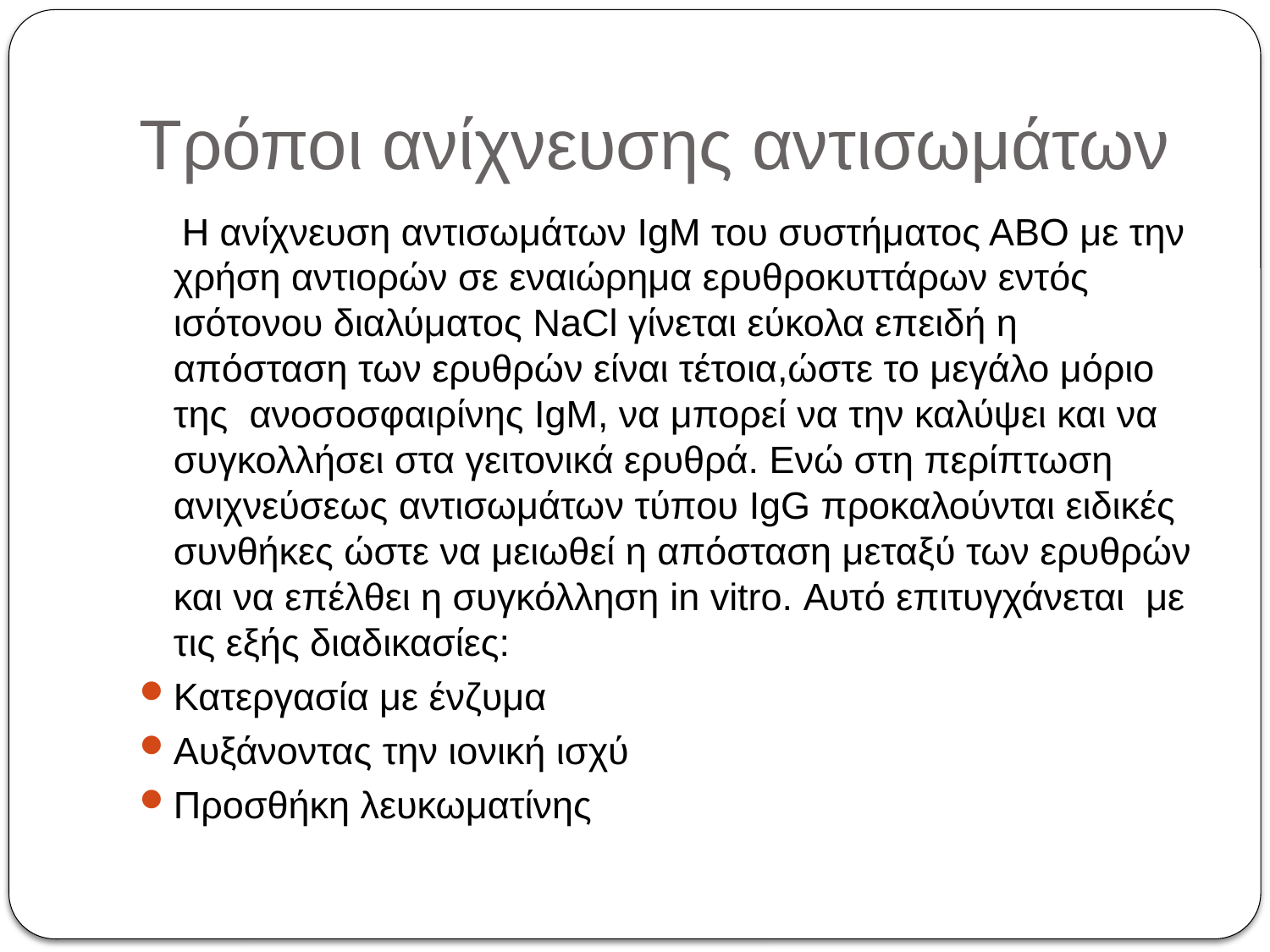

# Τρόποι ανίχνευσης αντισωμάτων
    Η ανίχνευση αντισωμάτων IgM του συστήματος ΑΒΟ με την χρήση αντιορών σε εναιώρημα ερυθροκυττάρων εντός ισότονου διαλύματος NaCl γίνεται εύκολα επειδή η απόσταση των ερυθρών είναι τέτοια,ώστε το μεγάλο μόριο της  ανοσοσφαιρίνης IgM, να μπορεί να την καλύψει και να συγκολλήσει στα γειτονικά ερυθρά. Ενώ στη περίπτωση ανιχνεύσεως αντισωμάτων τύπου IgG προκαλούνται ειδικές συνθήκες ώστε να μειωθεί η απόσταση μεταξύ των ερυθρών και να επέλθει η συγκόλληση in vitro. Αυτό επιτυγχάνεται  με τις εξής διαδικασίες:
Κατεργασία με ένζυμα
Αυξάνοντας την ιονική ισχύ
Προσθήκη λευκωματίνης